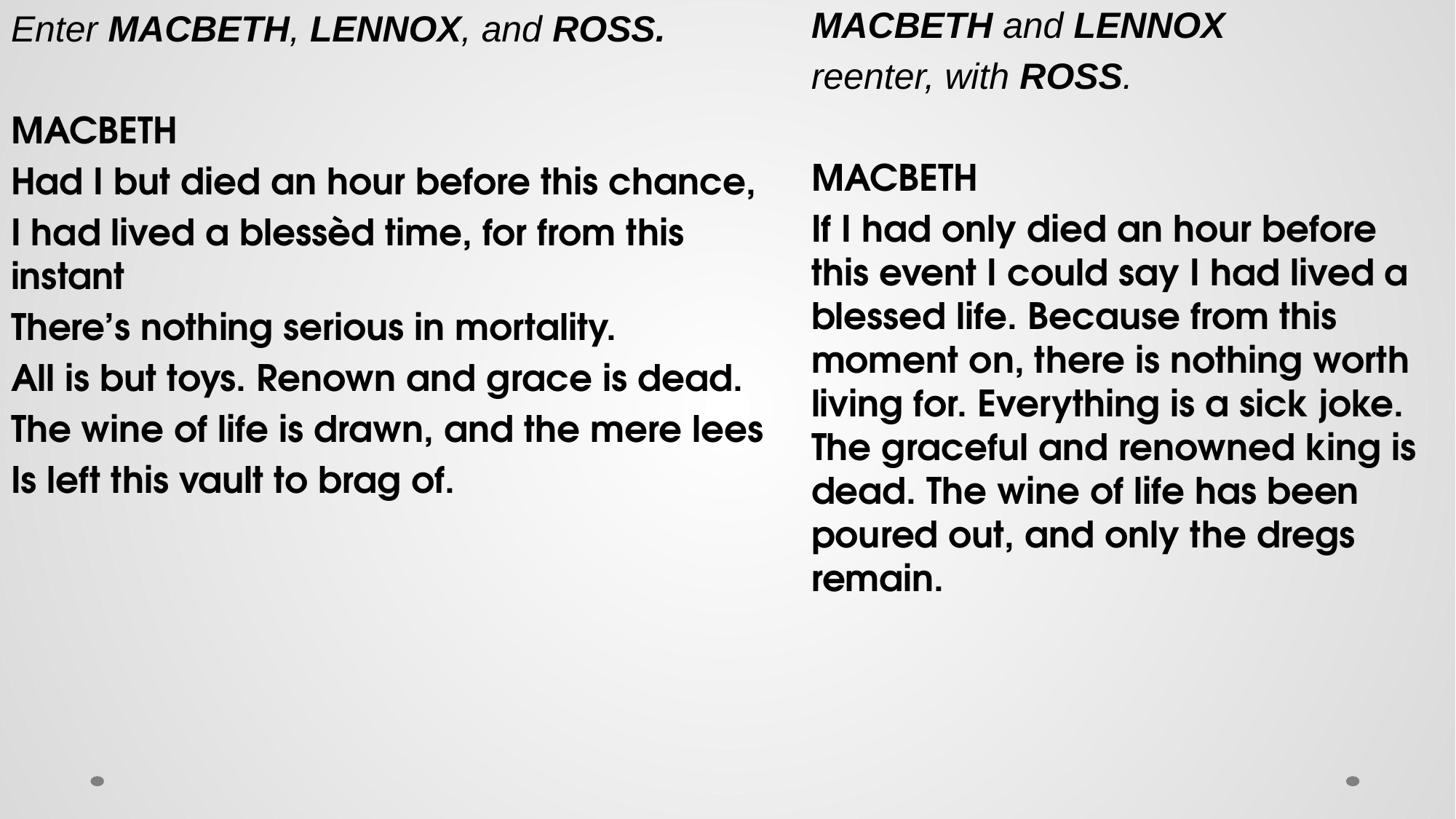

Enter MACBETH, LENNOX, and ROSS.

MACBETH
Had I but died an hour before this chance,
I had lived a blessèd time, for from this instant
There’s nothing serious in mortality.
All is but toys. Renown and grace is dead.
The wine of life is drawn, and the mere lees
Is left this vault to brag of.
MACBETH and LENNOX
reenter, with ROSS.

MACBETH
If I had only died an hour before this event I could say I had lived a blessed life. Because from this moment on, there is nothing worth living for. Everything is a sick joke. The graceful and renowned king is dead. The wine of life has been poured out, and only the dregs remain.